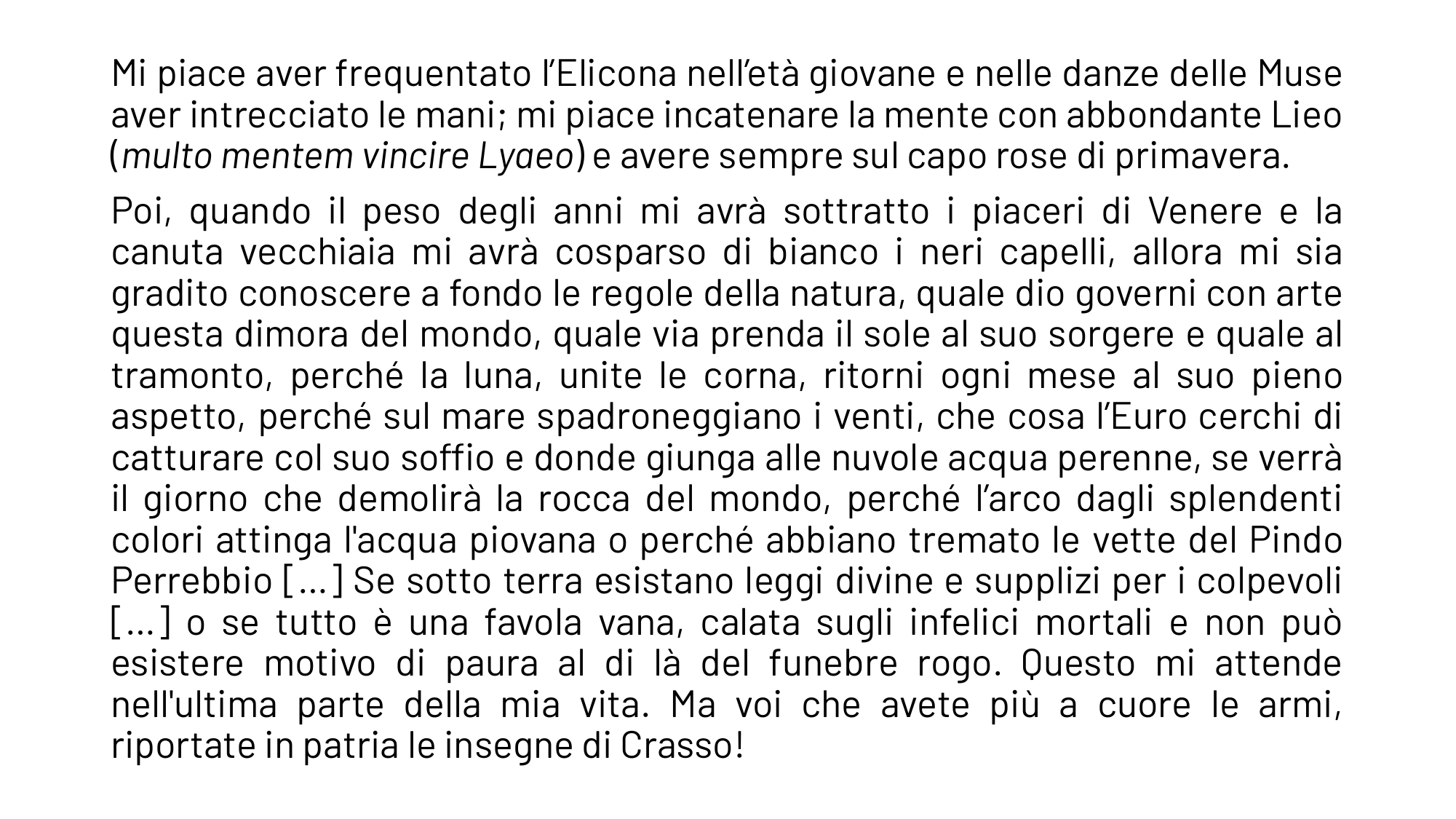

Mi piace aver frequentato l’Elicona nell’età giovane e nelle danze delle Muse aver intrecciato le mani; mi piace incatenare la mente con abbondante Lieo (multo mentem vincire Lyaeo) e avere sempre sul capo rose di primavera.
Poi, quando il peso degli anni mi avrà sottratto i piaceri di Venere e la canuta vecchiaia mi avrà cosparso di bianco i neri capelli, allora mi sia gradito conoscere a fondo le regole della natura, quale dio governi con arte questa dimora del mondo, quale via prenda il sole al suo sorgere e quale al tramonto, perché la luna, unite le corna, ritorni ogni mese al suo pieno aspetto, perché sul mare spadroneggiano i venti, che cosa l’Euro cerchi di catturare col suo soffio e donde giunga alle nuvole acqua perenne, se verrà il giorno che demolirà la rocca del mondo, perché l’arco dagli splendenti colori attinga l'acqua piovana o perché abbiano tremato le vette del Pindo Perrebbio […] Se sotto terra esistano leggi divine e supplizi per i colpevoli […] o se tutto è una favola vana, calata sugli infelici mortali e non può esistere motivo di paura al di là del funebre rogo. Questo mi attende nell'ultima parte della mia vita. Ma voi che avete più a cuore le armi, riportate in patria le insegne di Crasso!